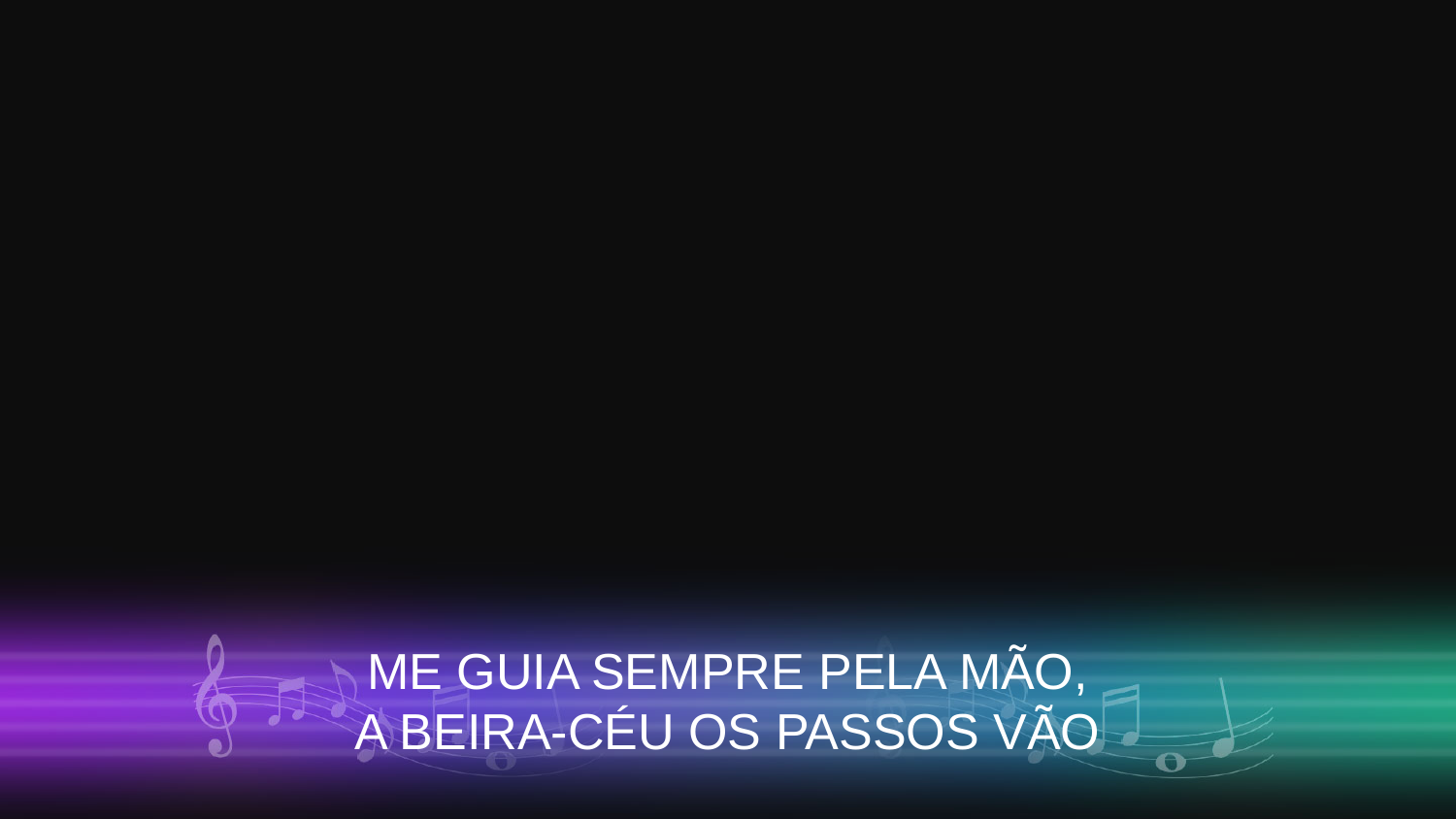

ME GUIA SEMPRE PELA MÃO,
A BEIRA-CÉU OS PASSOS VÃO